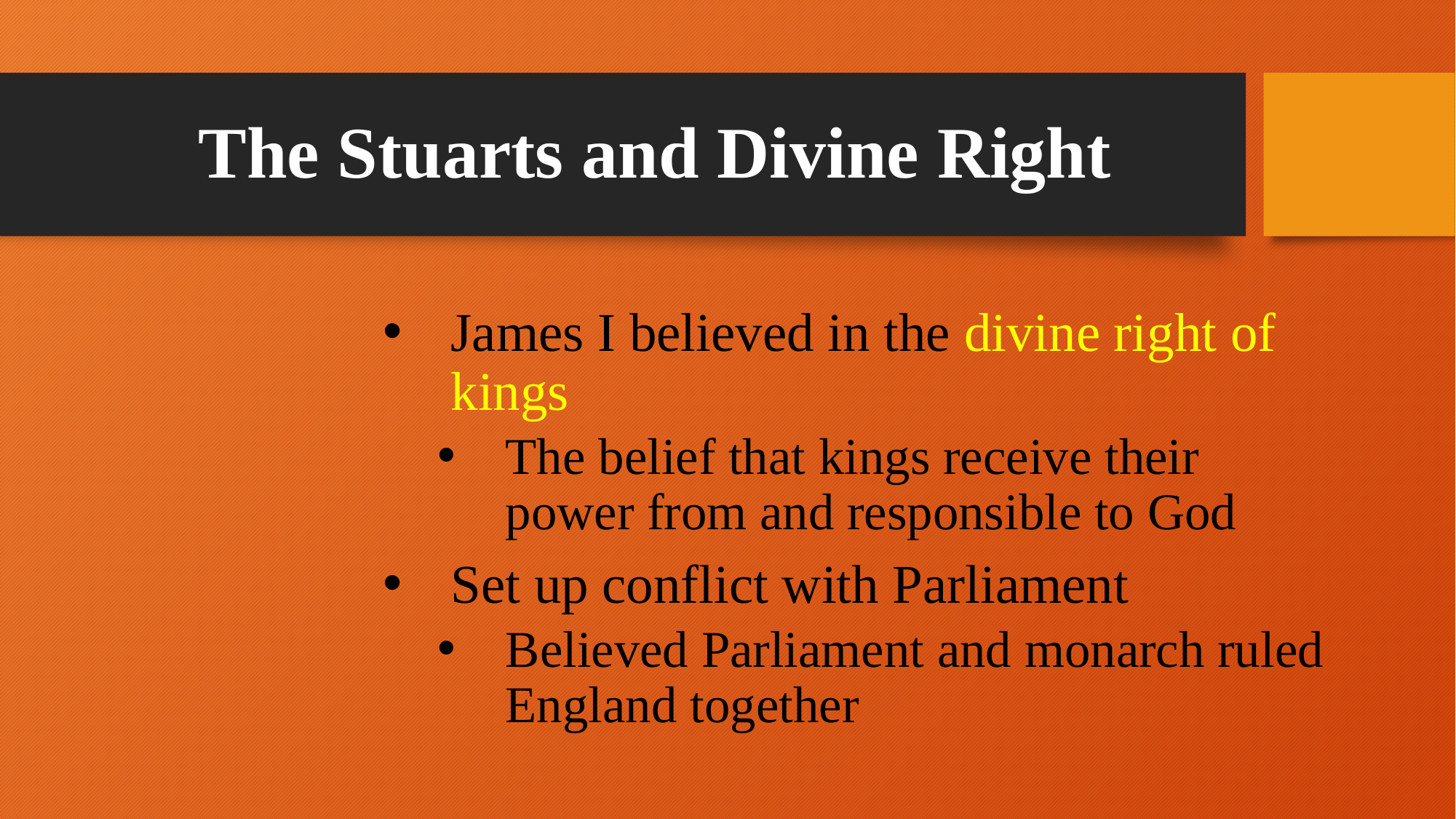

# The Stuarts and Divine Right
James I believed in the divine right of kings
The belief that kings receive their power from and responsible to God
Set up conflict with Parliament
Believed Parliament and monarch ruled England together